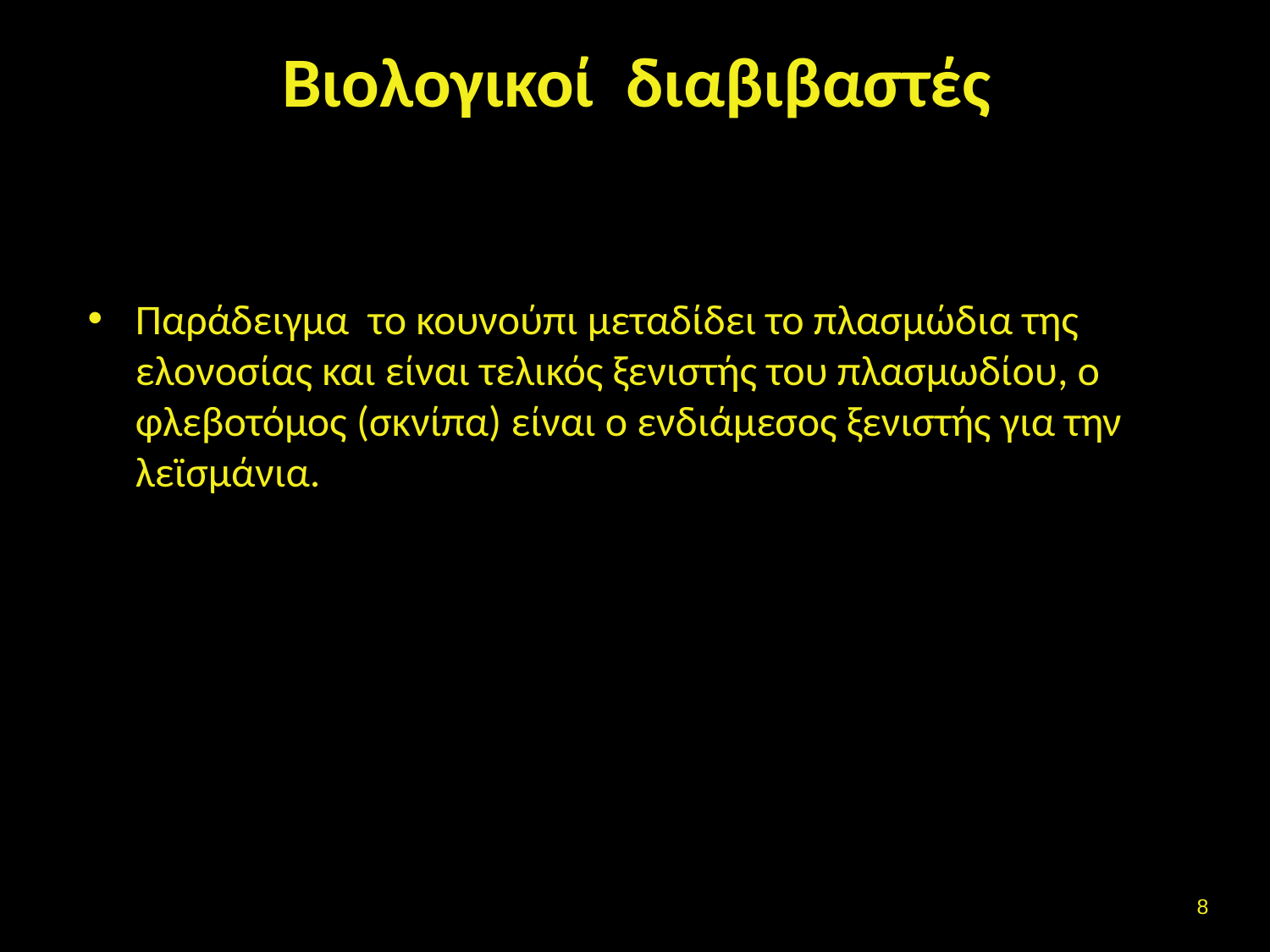

# Βιολογικοί  διαβιβαστές
Παράδειγμα  το κουνούπι μεταδίδει το πλασμώδια της ελονοσίας και είναι τελικός ξενιστής του πλασμωδίου, ο φλεβοτόμος (σκνίπα) είναι ο ενδιάμεσος ξενιστής για την λεϊσμάνια.
8